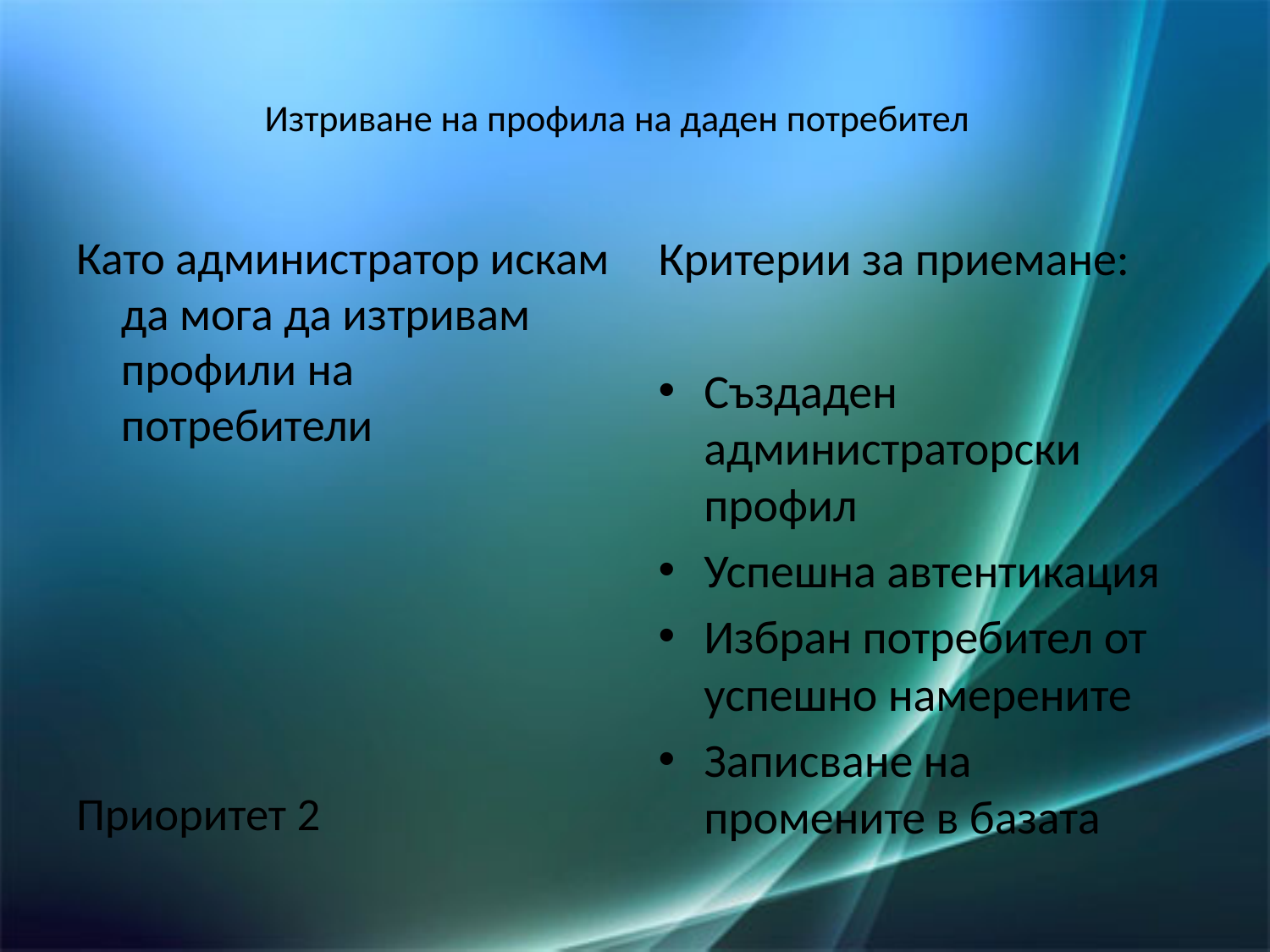

# Изтриване на профила на даден потребител
Като администратор искам да мога да изтривам профили на потребители

Приоритет 2
Критерии за приемане:

Създаден администраторски профил
Успешна автентикация
Избран потребител от успешно намерените
Записване на промените в базата